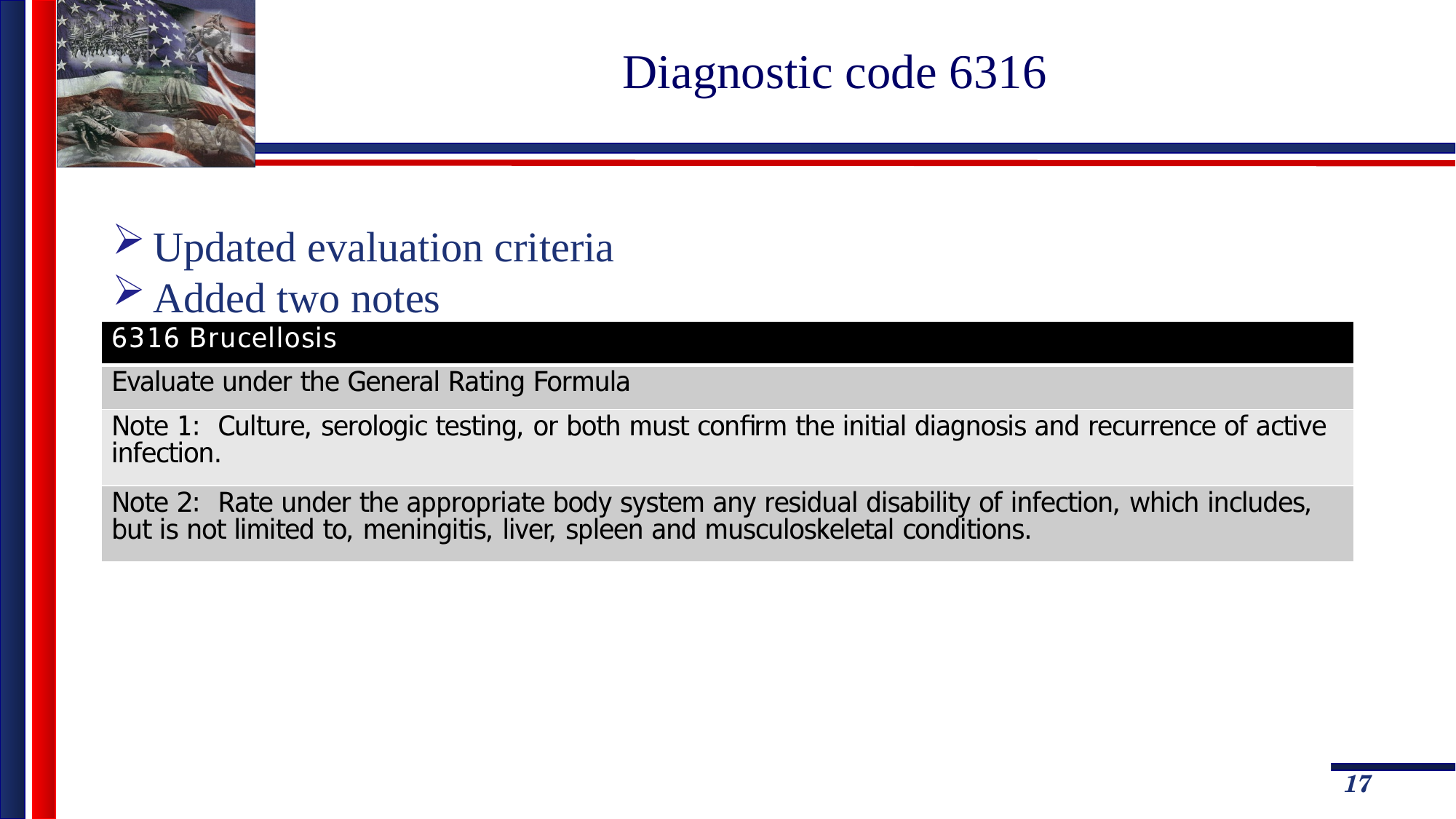

# Diagnostic code 6316
Updated evaluation criteria
Added two notes

| 6316 Brucellosis |
| --- |
| Evaluate under the General Rating Formula |
| Note 1: Culture, serologic testing, or both must confirm the initial diagnosis and recurrence of active infection. |
| Note 2: Rate under the appropriate body system any residual disability of infection, which includes, but is not limited to, meningitis, liver, spleen and musculoskeletal conditions. |
17